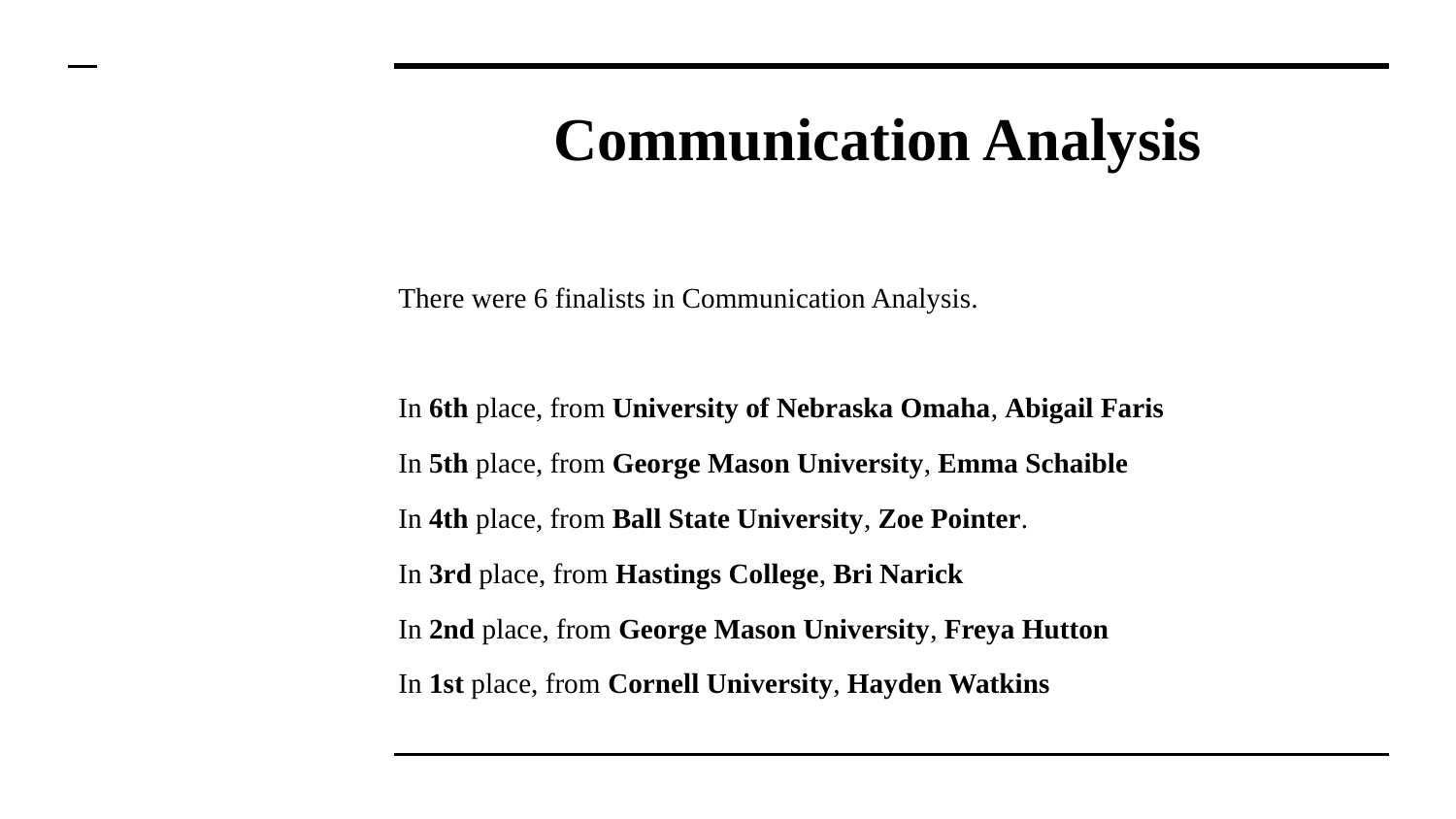

# Communication Analysis
There were 6 finalists in Communication Analysis.

In 6th place, from University of Nebraska Omaha, Abigail Faris
In 5th place, from George Mason University, Emma Schaible
In 4th place, from Ball State University, Zoe Pointer.
In 3rd place, from Hastings College, Bri Narick
In 2nd place, from George Mason University, Freya Hutton
In 1st place, from Cornell University, Hayden Watkins